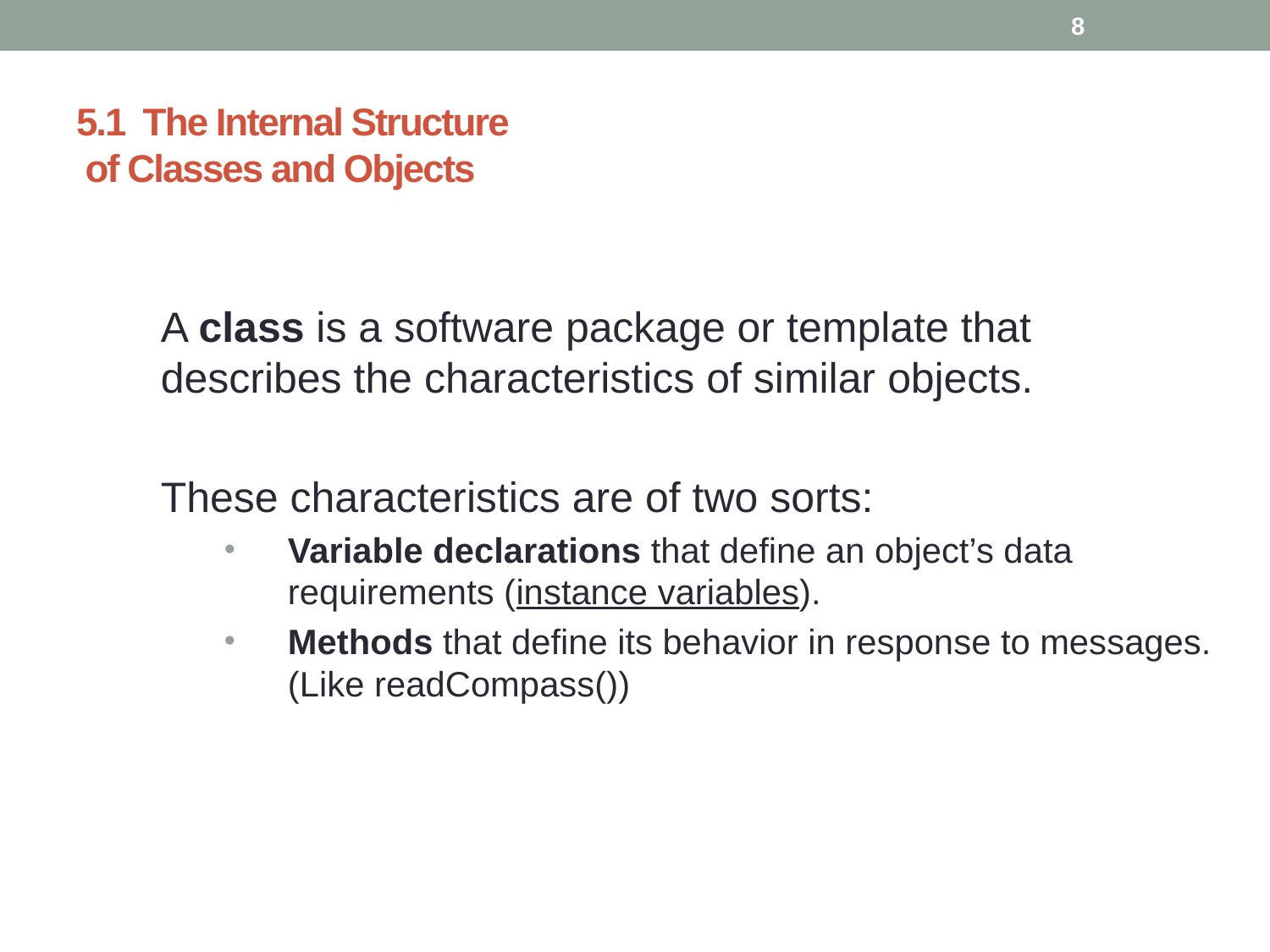

8
# 5.1  The Internal Structure of Classes and Objects

A class is a software package or template that describes the characteristics of similar objects.

These characteristics are of two sorts:
Variable declarations that define an object’s data requirements (instance variables).
Methods that define its behavior in response to messages. (Like readCompass())